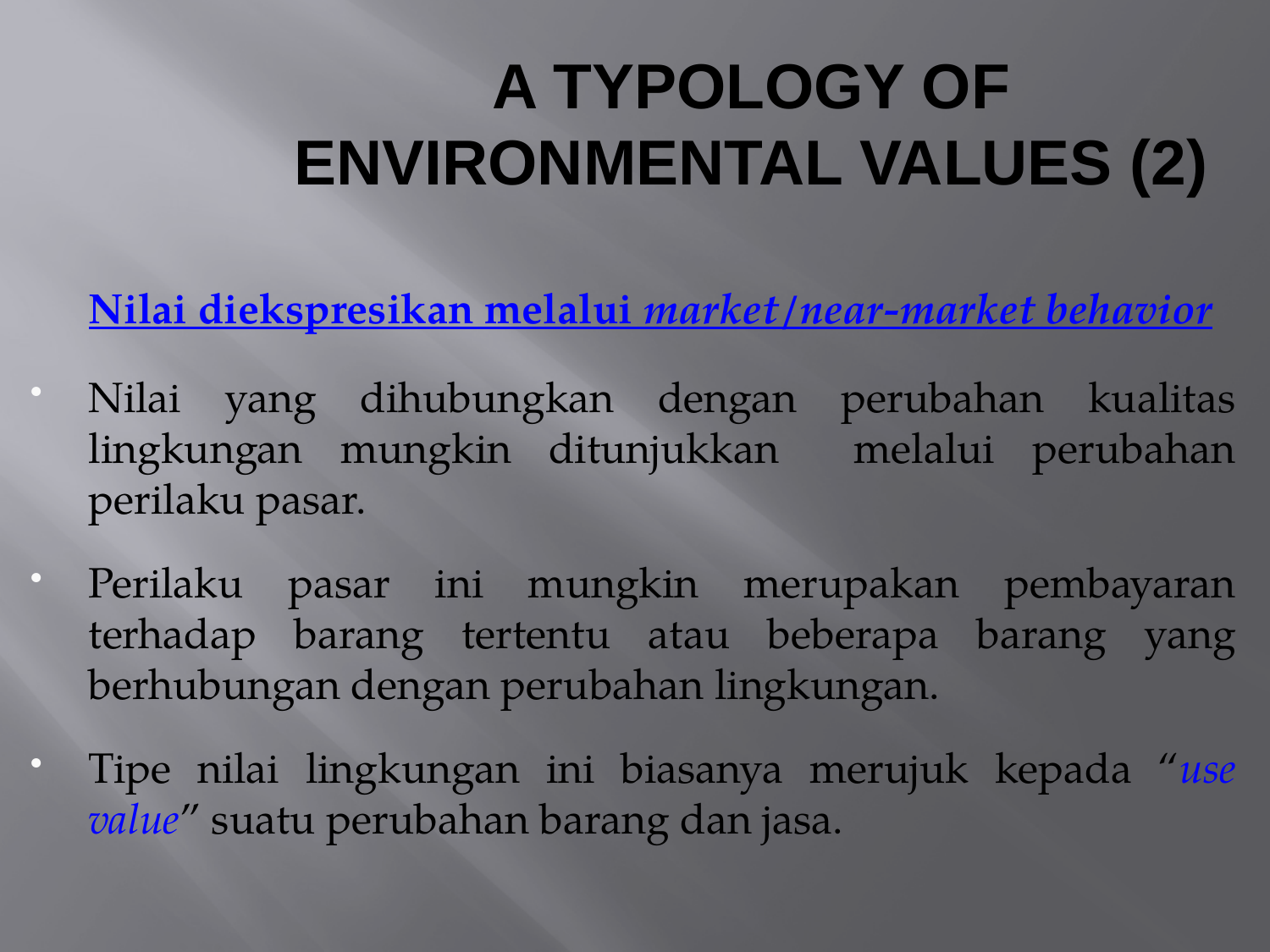

# A TYPOLOGY OF ENVIRONMENTAL VALUES (2)
	Nilai diekspresikan melalui market/near-market behavior

Nilai yang dihubungkan dengan perubahan kualitas lingkungan mungkin ditunjukkan  melalui perubahan perilaku pasar.

Perilaku pasar ini mungkin merupakan pembayaran terhadap barang tertentu atau beberapa barang yang berhubungan dengan perubahan lingkungan.

Tipe nilai lingkungan ini biasanya merujuk kepada “use value” suatu perubahan barang dan jasa.